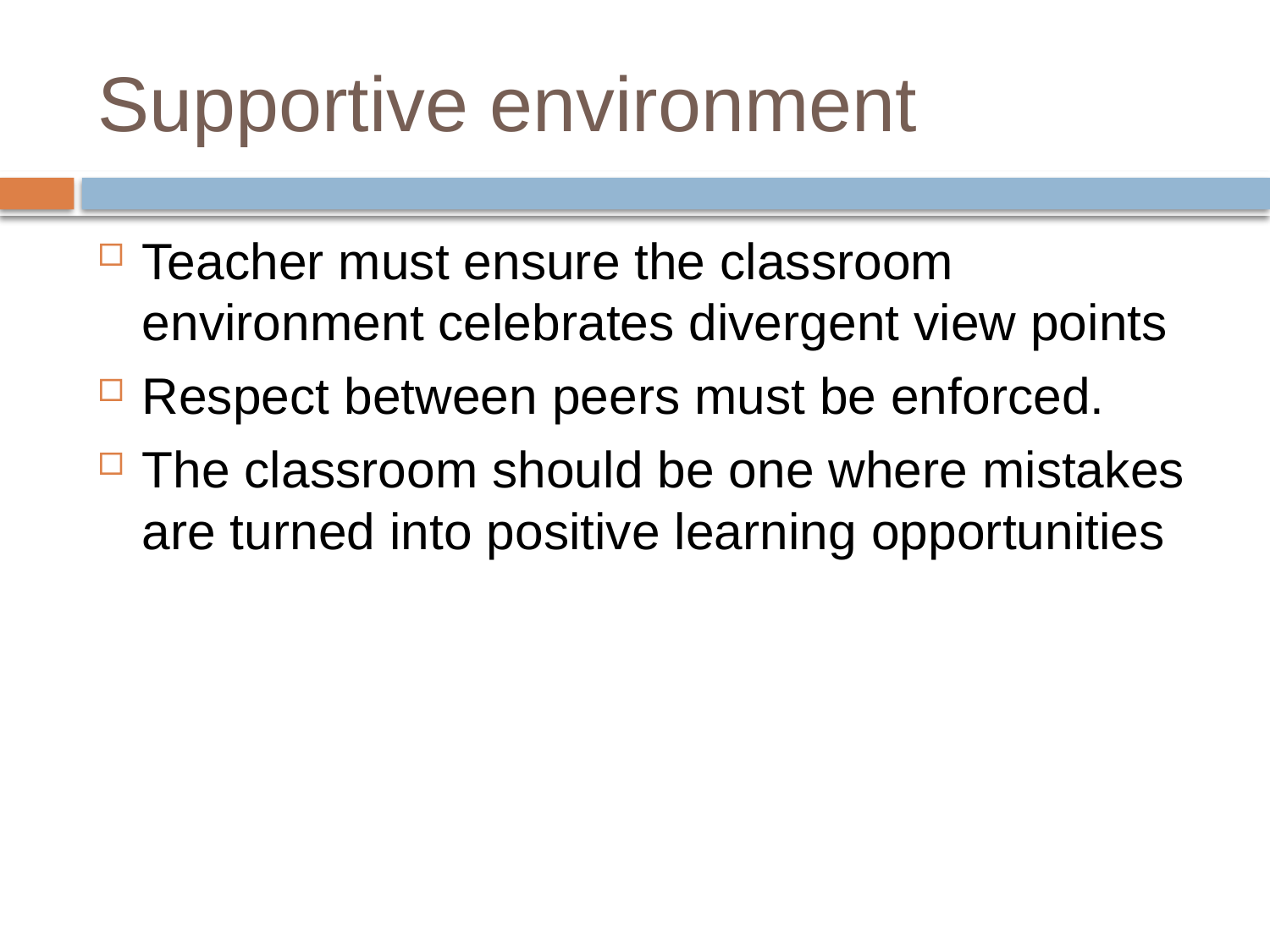

# Supportive environment
Teacher must ensure the classroom environment celebrates divergent view points
Respect between peers must be enforced.
The classroom should be one where mistakes are turned into positive learning opportunities